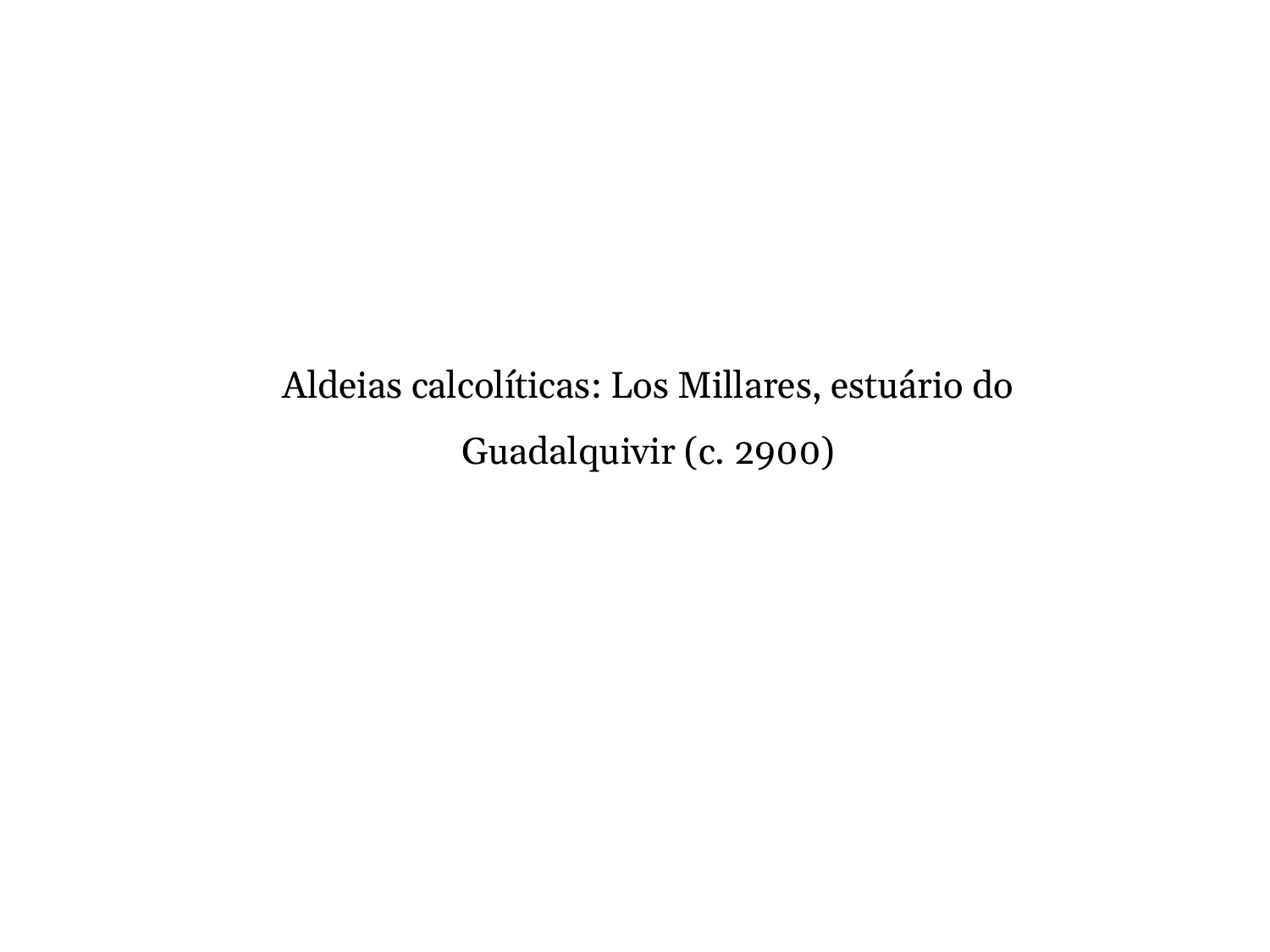

Aldeias calcolíticas: Los Millares, estuário do Guadalquivir (c. 2900)